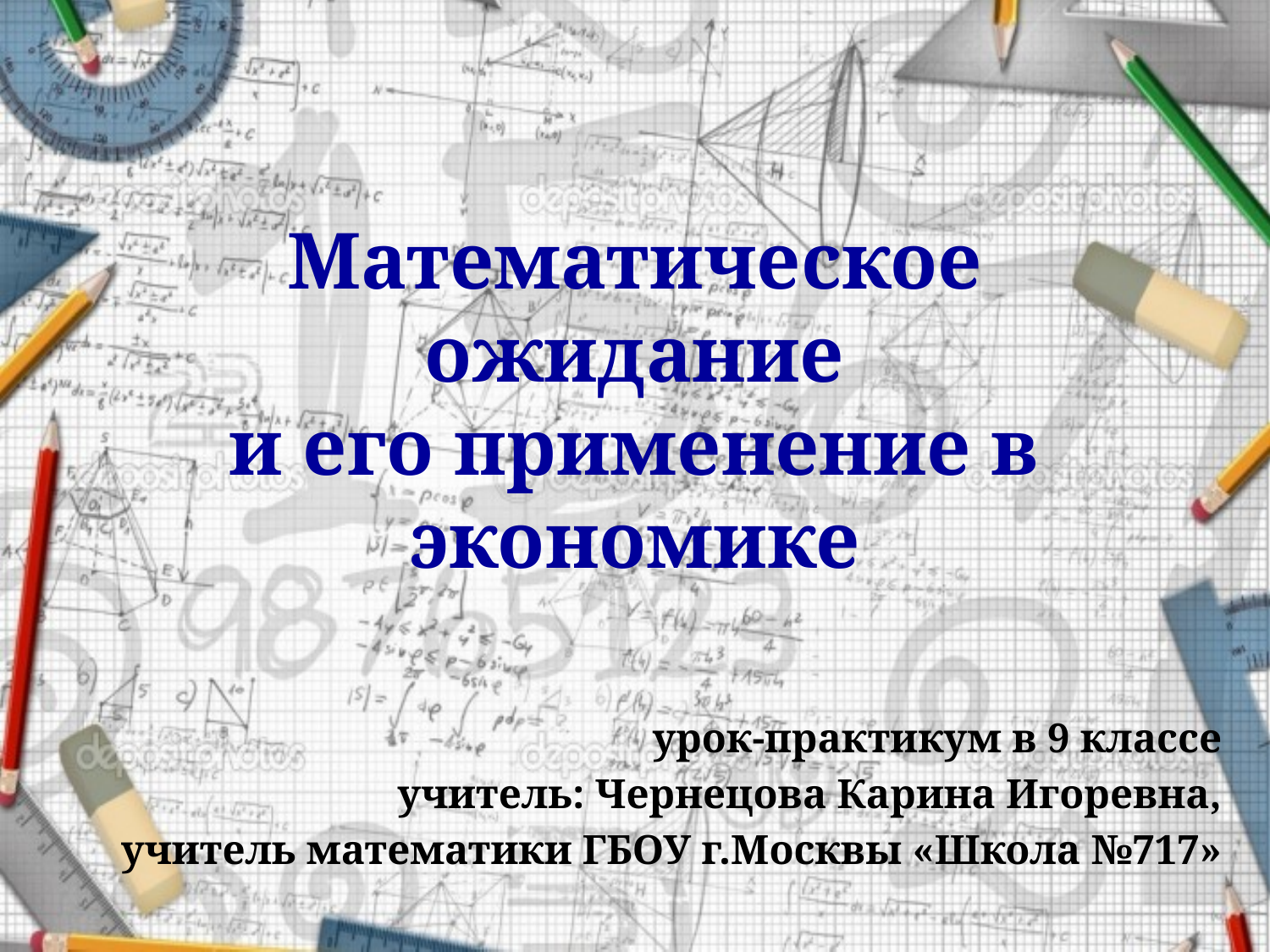

# Математическое ожидание и его применение в экономике
урок-практикум в 9 классе
учитель: Чернецова Карина Игоревна,
 учитель математики ГБОУ г.Москвы «Школа №717»